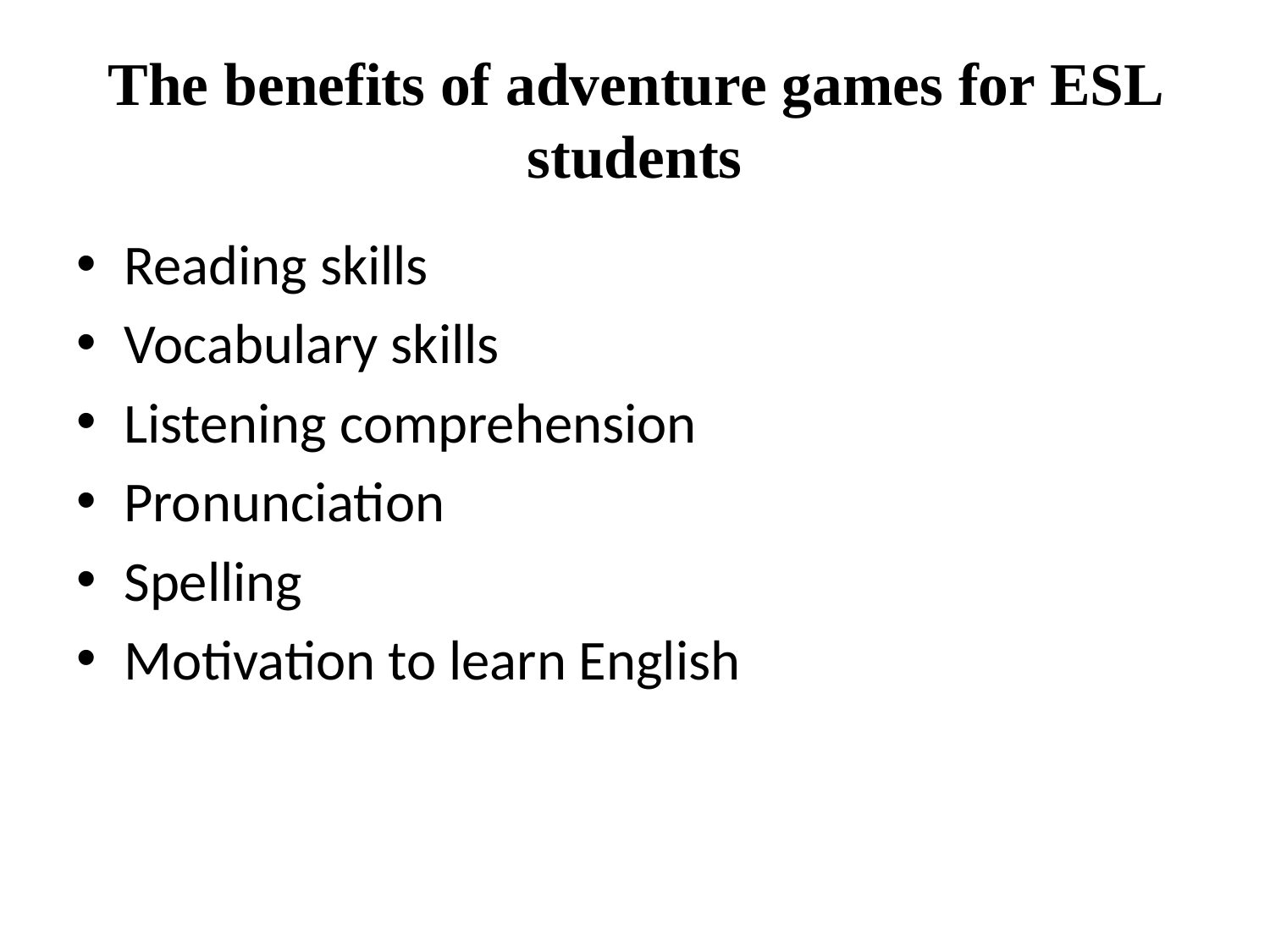

# The benefits of adventure games for ESL students
Reading skills
Vocabulary skills
Listening comprehension
Pronunciation
Spelling
Motivation to learn English